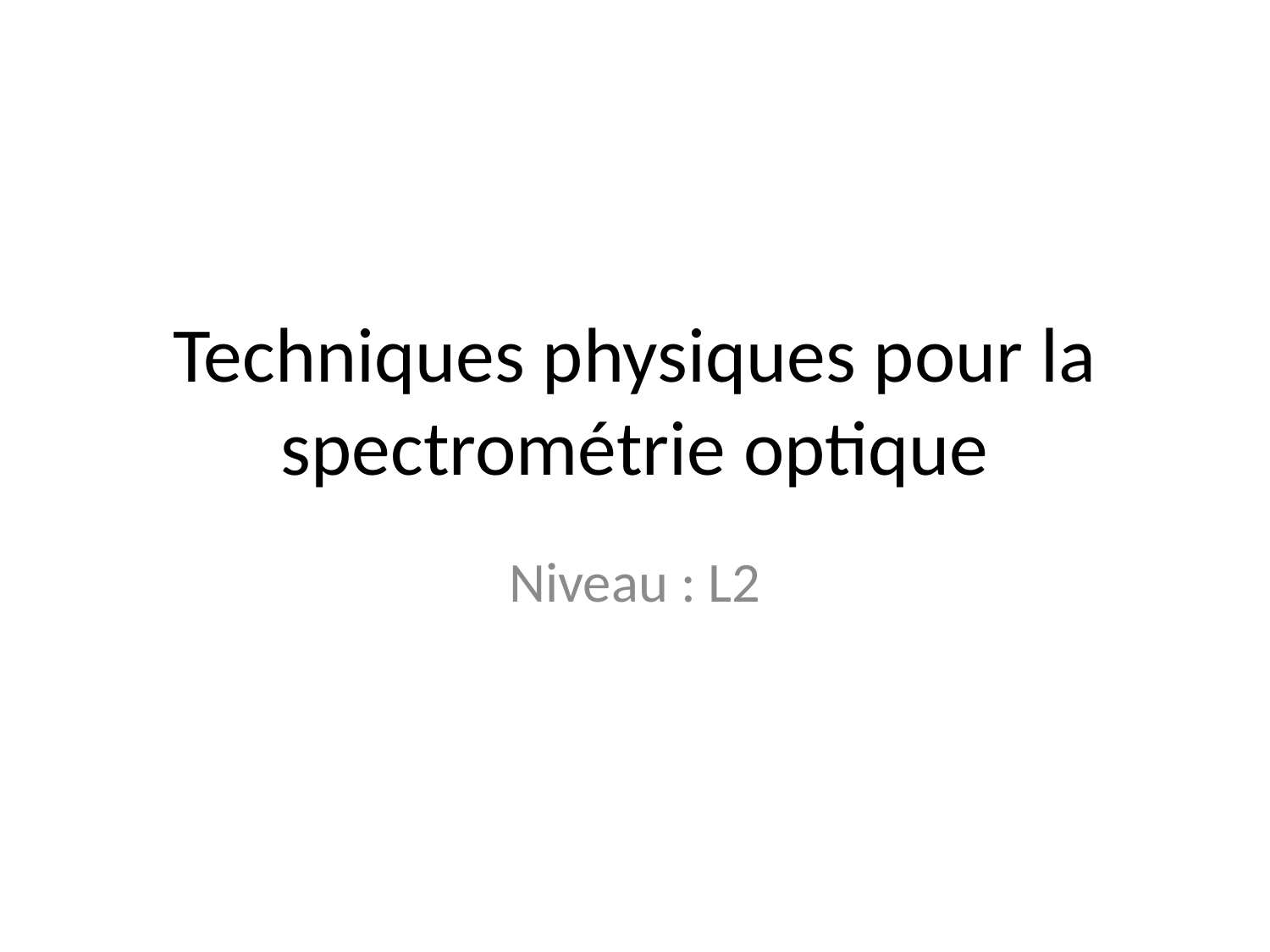

# Techniques physiques pour la spectrométrie optique
Niveau : L2